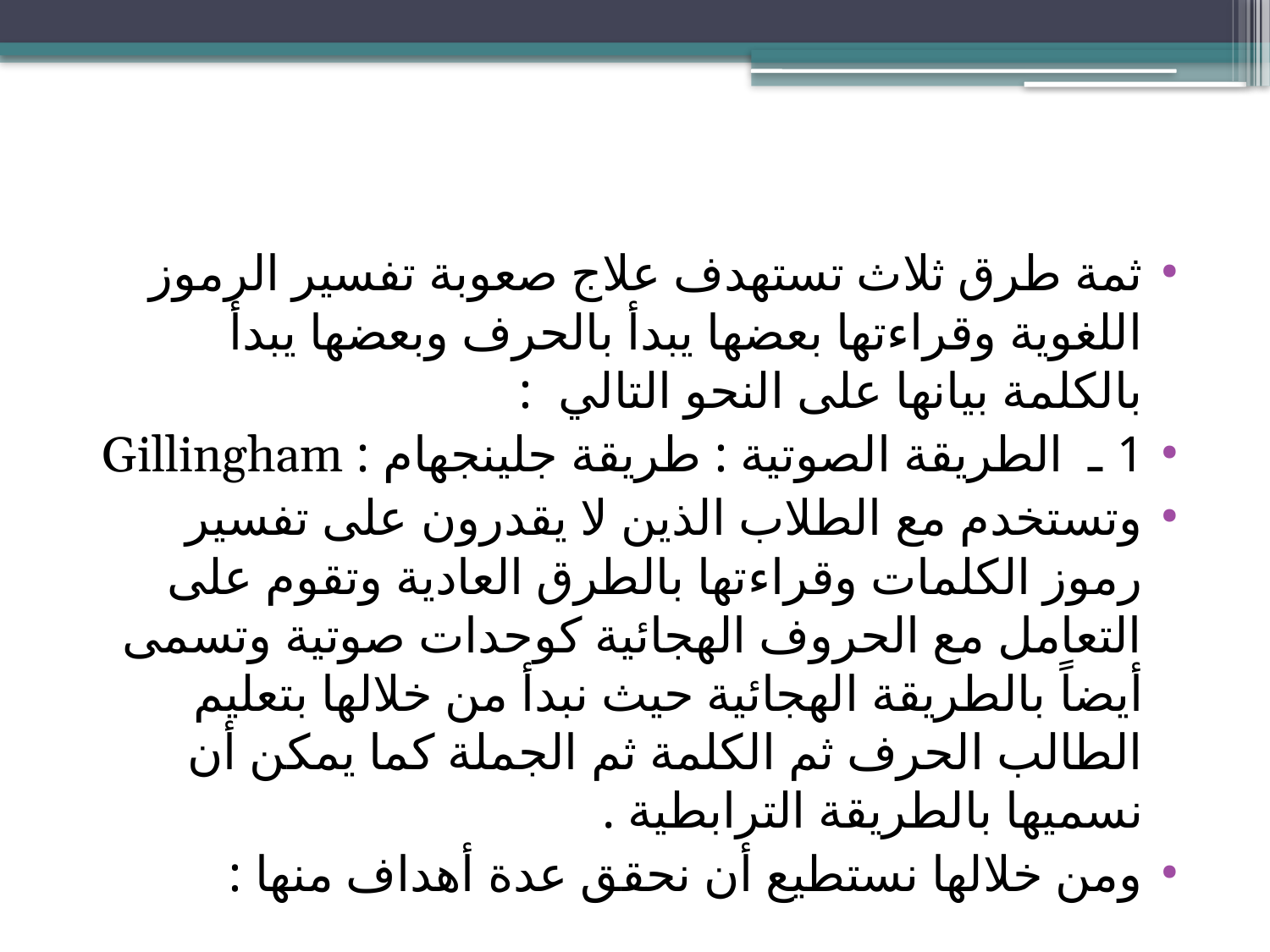

ثمة طرق ثلاث تستهدف علاج صعوبة تفسير الرموز اللغوية وقراءتها بعضها يبدأ بالحرف وبعضها يبدأ بالكلمة بيانها على النحو التالي  :
1 ـ  الطريقة الصوتية : طريقة جلينجهام : Gillingham
وتستخدم مع الطلاب الذين لا يقدرون على تفسير رموز الكلمات وقراءتها بالطرق العادية وتقوم على التعامل مع الحروف الهجائية كوحدات صوتية وتسمى أيضاً بالطريقة الهجائية حيث نبدأ من خلالها بتعليم الطالب الحرف ثم الكلمة ثم الجملة كما يمكن أن نسميها بالطريقة الترابطية .
ومن خلالها نستطيع أن نحقق عدة أهداف منها :